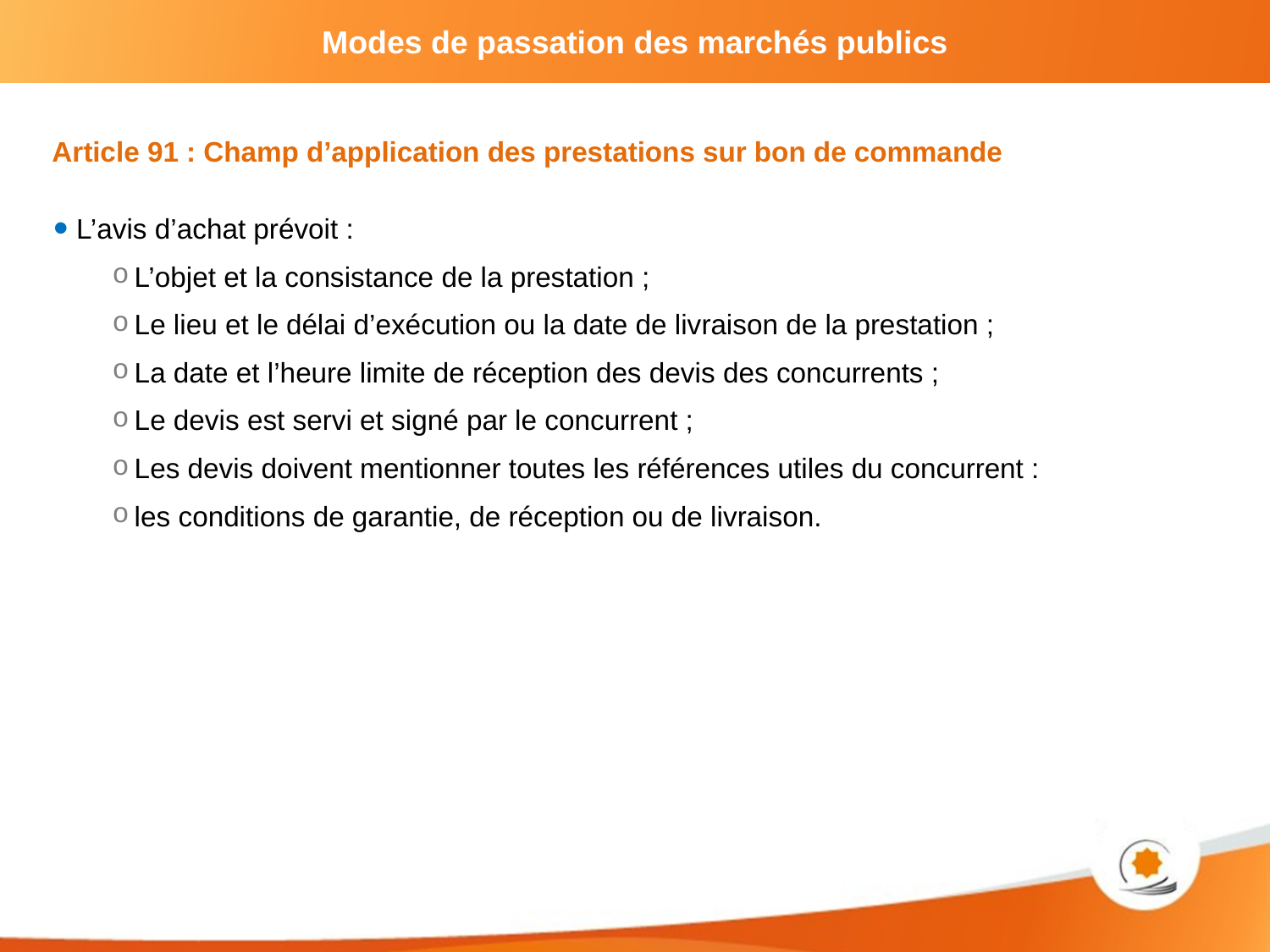

Article 91 : Champ d’application des prestations sur bon de commande
L’avis d’achat prévoit :
L’objet et la consistance de la prestation ;
Le lieu et le délai d’exécution ou la date de livraison de la prestation ;
La date et l’heure limite de réception des devis des concurrents ;
Le devis est servi et signé par le concurrent ;
Les devis doivent mentionner toutes les références utiles du concurrent :
les conditions de garantie, de réception ou de livraison.